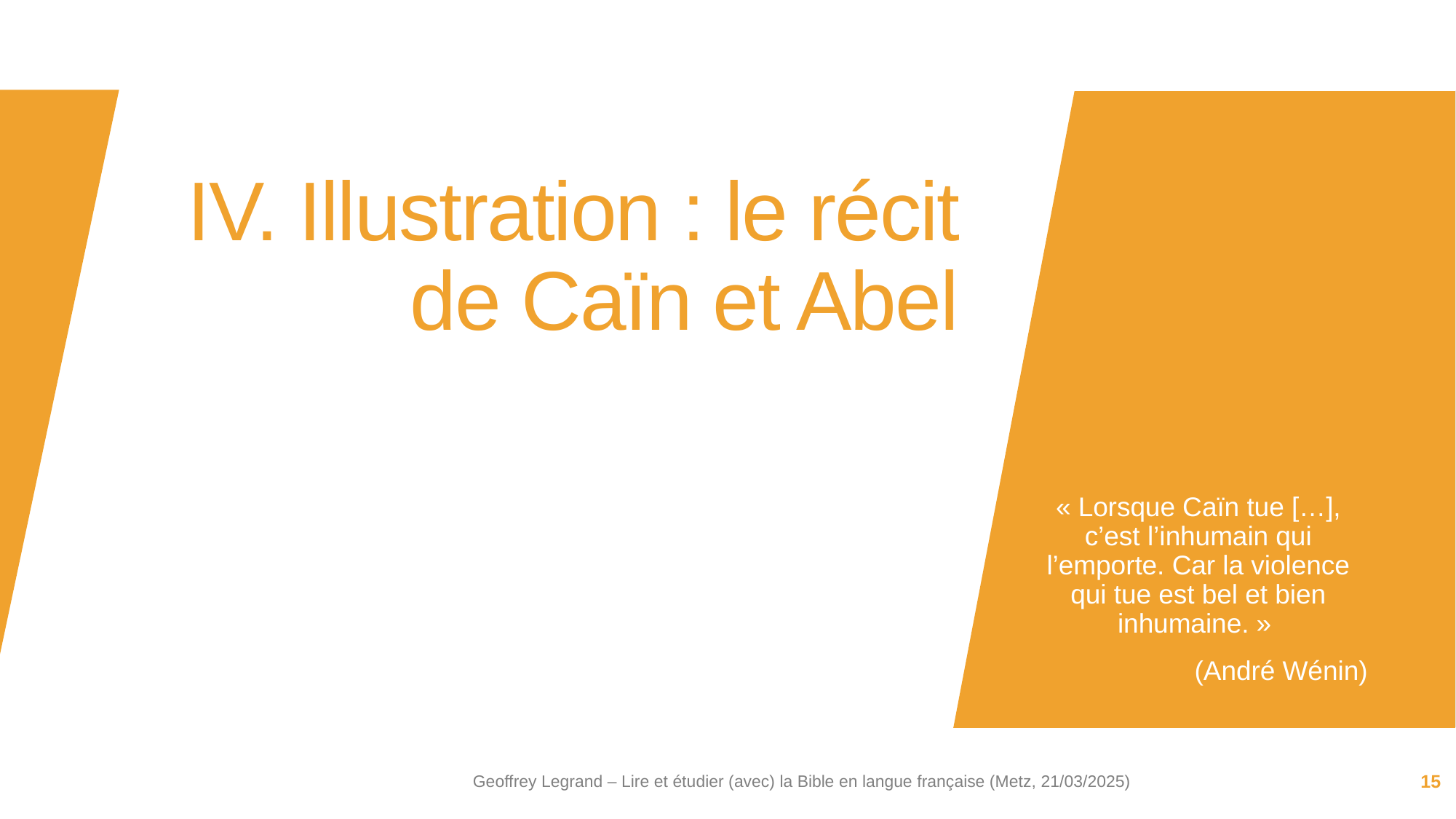

# IV. Illustration : le récit de Caïn et Abel
« Lorsque Caïn tue […], c’est l’inhumain qui l’emporte. Car la violence qui tue est bel et bien inhumaine. »
(André Wénin)
Geoffrey Legrand – Lire et étudier (avec) la Bible en langue française (Metz, 21/03/2025)
15